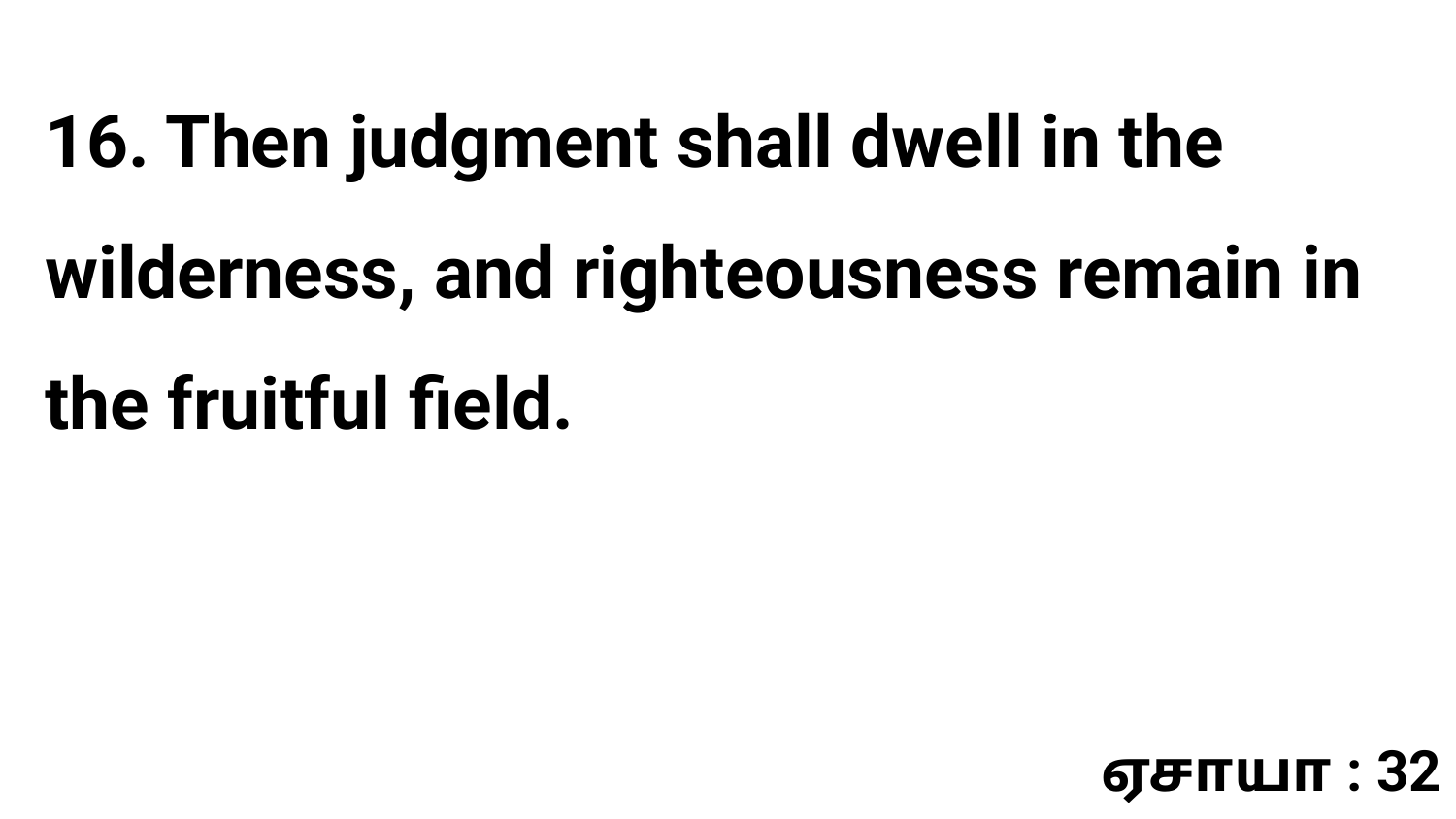

16. Then judgment shall dwell in the wilderness, and righteousness remain in the fruitful field.
ஏசாயா : 32